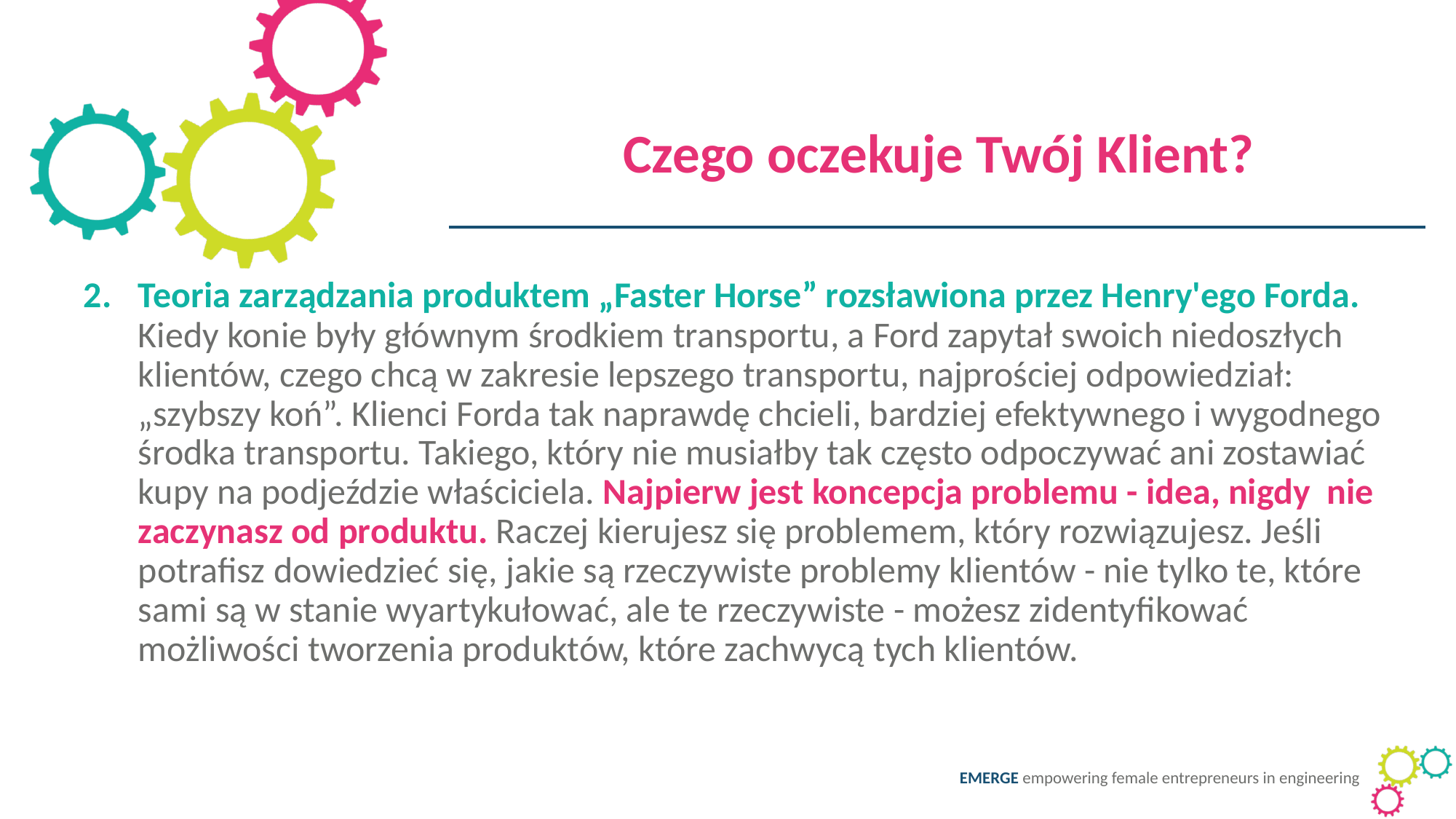

Czego oczekuje Twój Klient?
Teoria zarządzania produktem „Faster Horse” rozsławiona przez Henry'ego Forda. Kiedy konie były głównym środkiem transportu, a Ford zapytał swoich niedoszłych klientów, czego chcą w zakresie lepszego transportu, najprościej odpowiedział: „szybszy koń”. Klienci Forda tak naprawdę chcieli, bardziej efektywnego i wygodnego środka transportu. Takiego, który nie musiałby tak często odpoczywać ani zostawiać kupy na podjeździe właściciela. Najpierw jest koncepcja problemu - idea, nigdy  nie zaczynasz od produktu. Raczej kierujesz się problemem, który rozwiązujesz. Jeśli potrafisz dowiedzieć się, jakie są rzeczywiste problemy klientów - nie tylko te, które sami są w stanie wyartykułować, ale te rzeczywiste - możesz zidentyfikować możliwości tworzenia produktów, które zachwycą tych klientów.